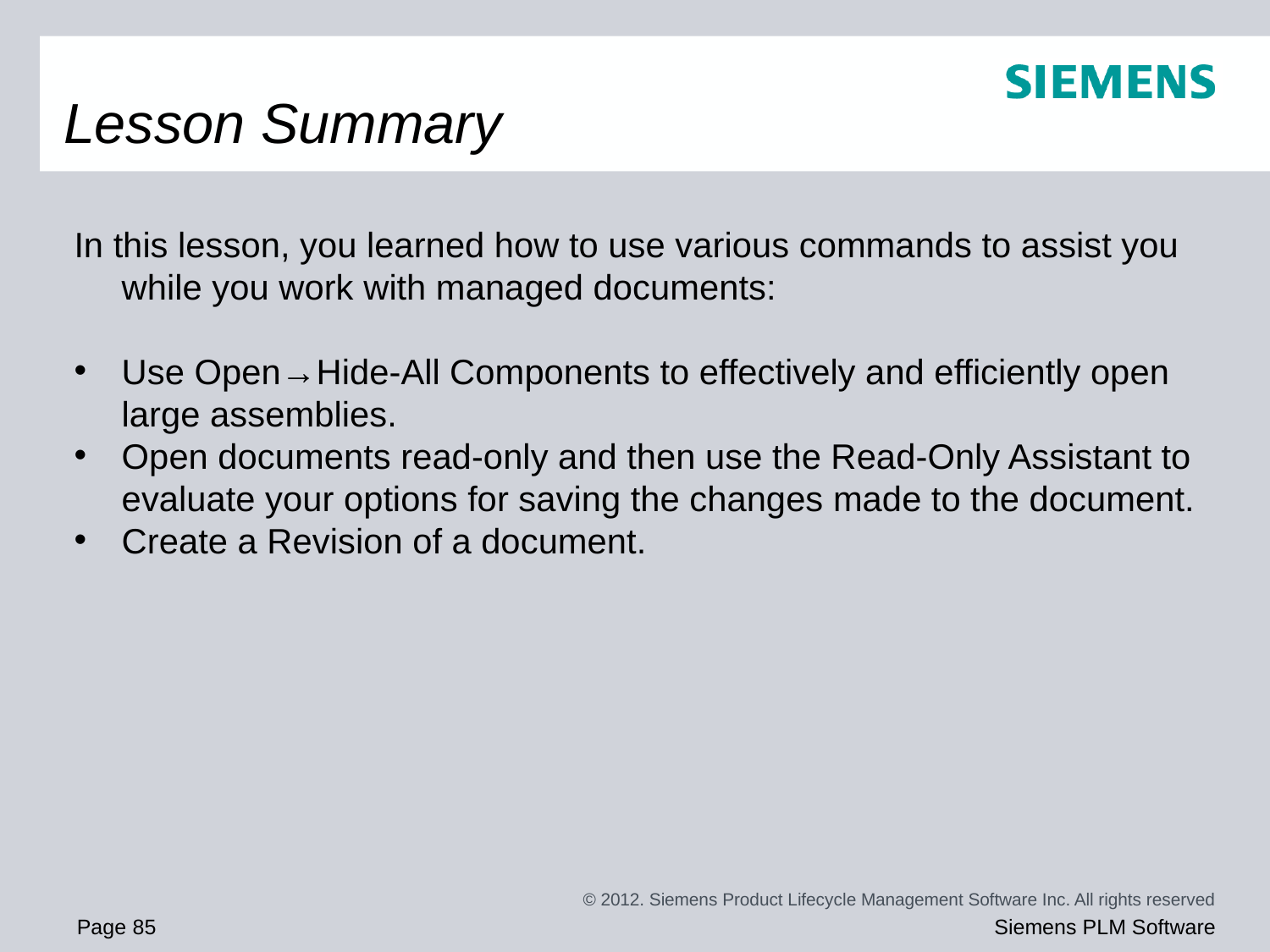

# Lesson Summary
In this lesson, you learned how to use various commands to assist you while you work with managed documents:

Use Open→Hide-All Components to effectively and efficiently open large assemblies.
Open documents read-only and then use the Read-Only Assistant to evaluate your options for saving the changes made to the document.
Create a Revision of a document.